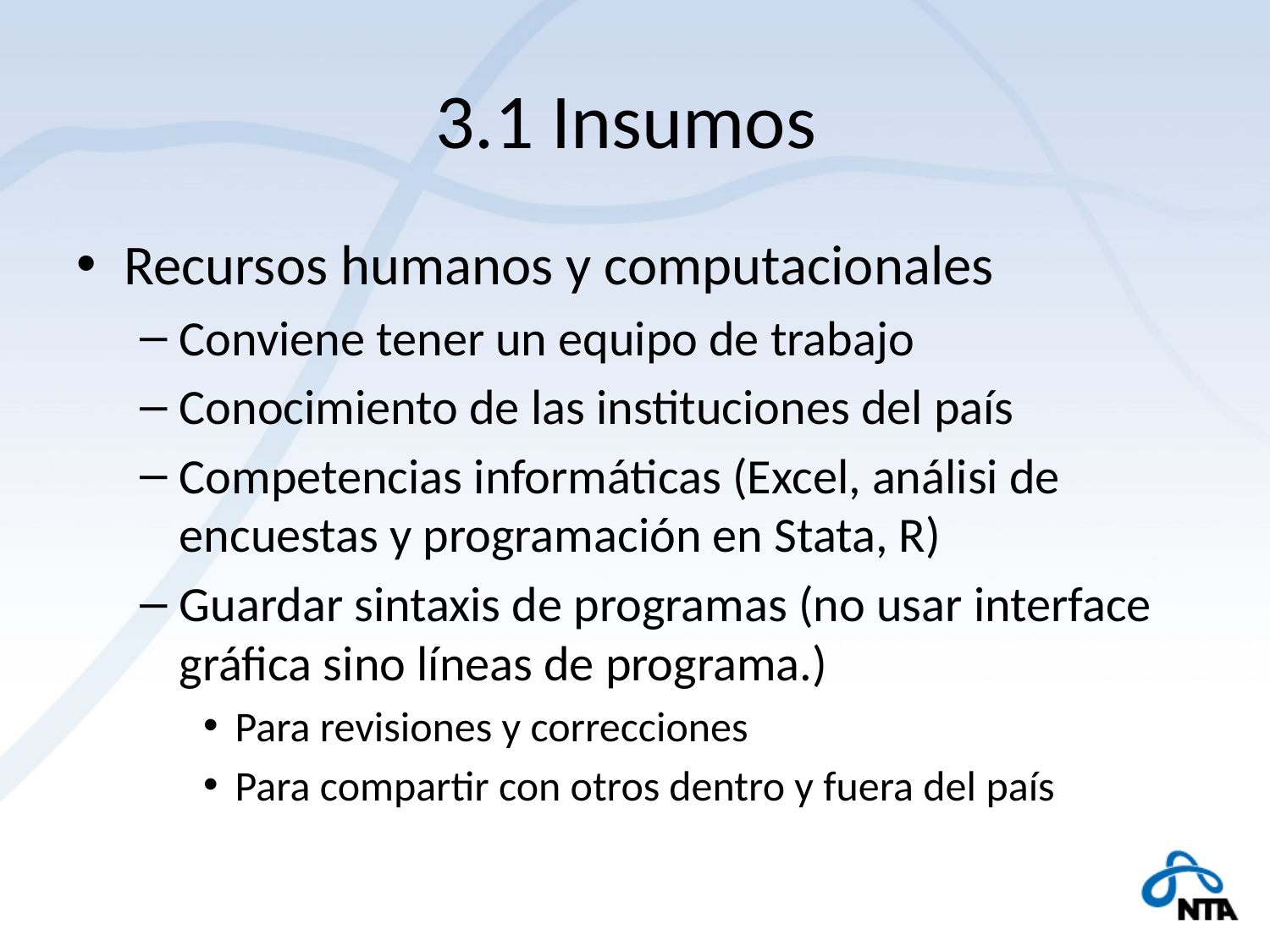

# 3.1 Insumos
Recursos humanos y computacionales
Conviene tener un equipo de trabajo
Conocimiento de las instituciones del país
Competencias informáticas (Excel, análisi de encuestas y programación en Stata, R)
Guardar sintaxis de programas (no usar interface gráfica sino líneas de programa.)
Para revisiones y correcciones
Para compartir con otros dentro y fuera del país